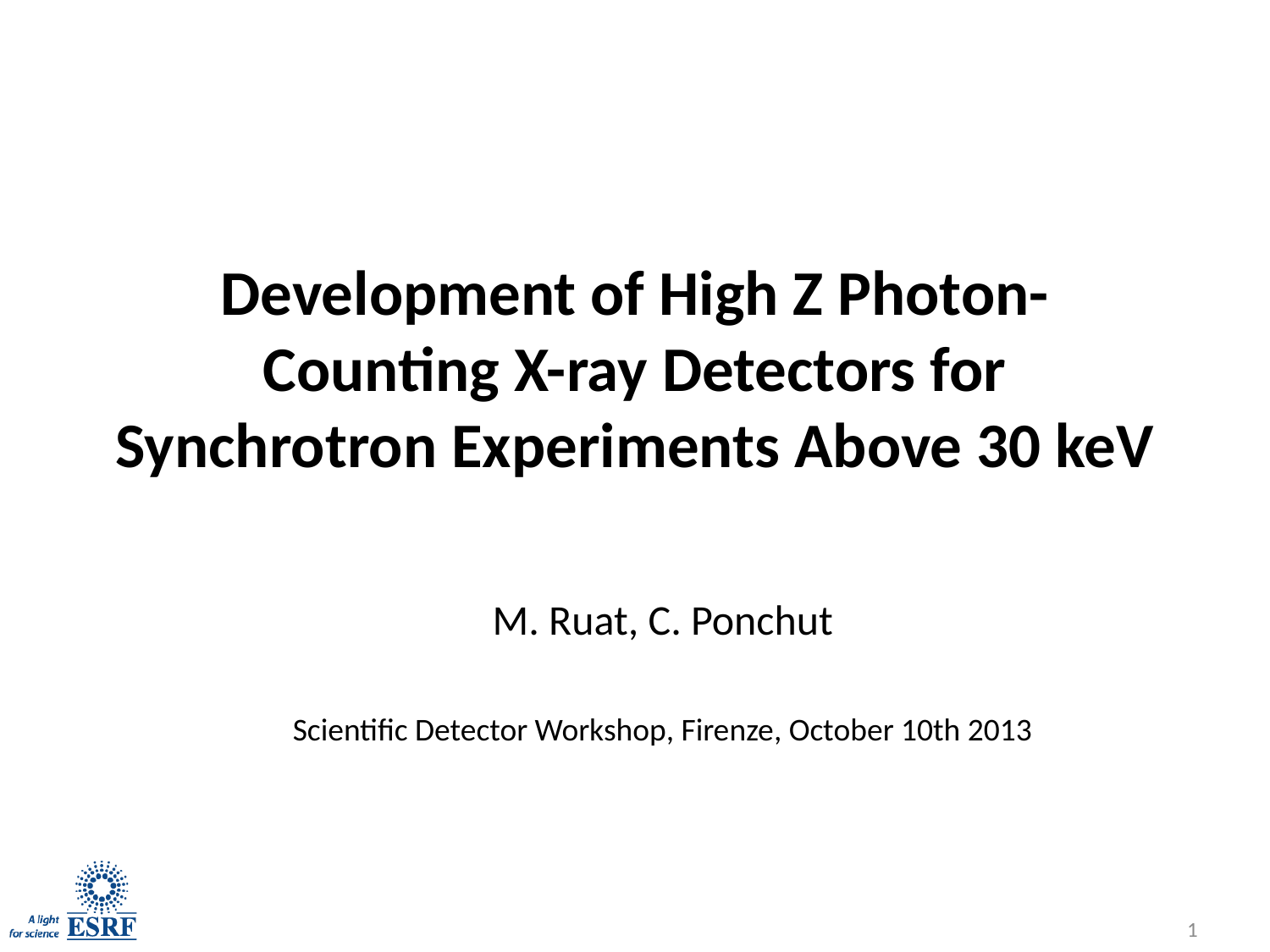

# Development of High Z Photon-Counting X-ray Detectors for Synchrotron Experiments Above 30 keV
M. Ruat, C. Ponchut

Scientific Detector Workshop, Firenze, October 10th 2013
1